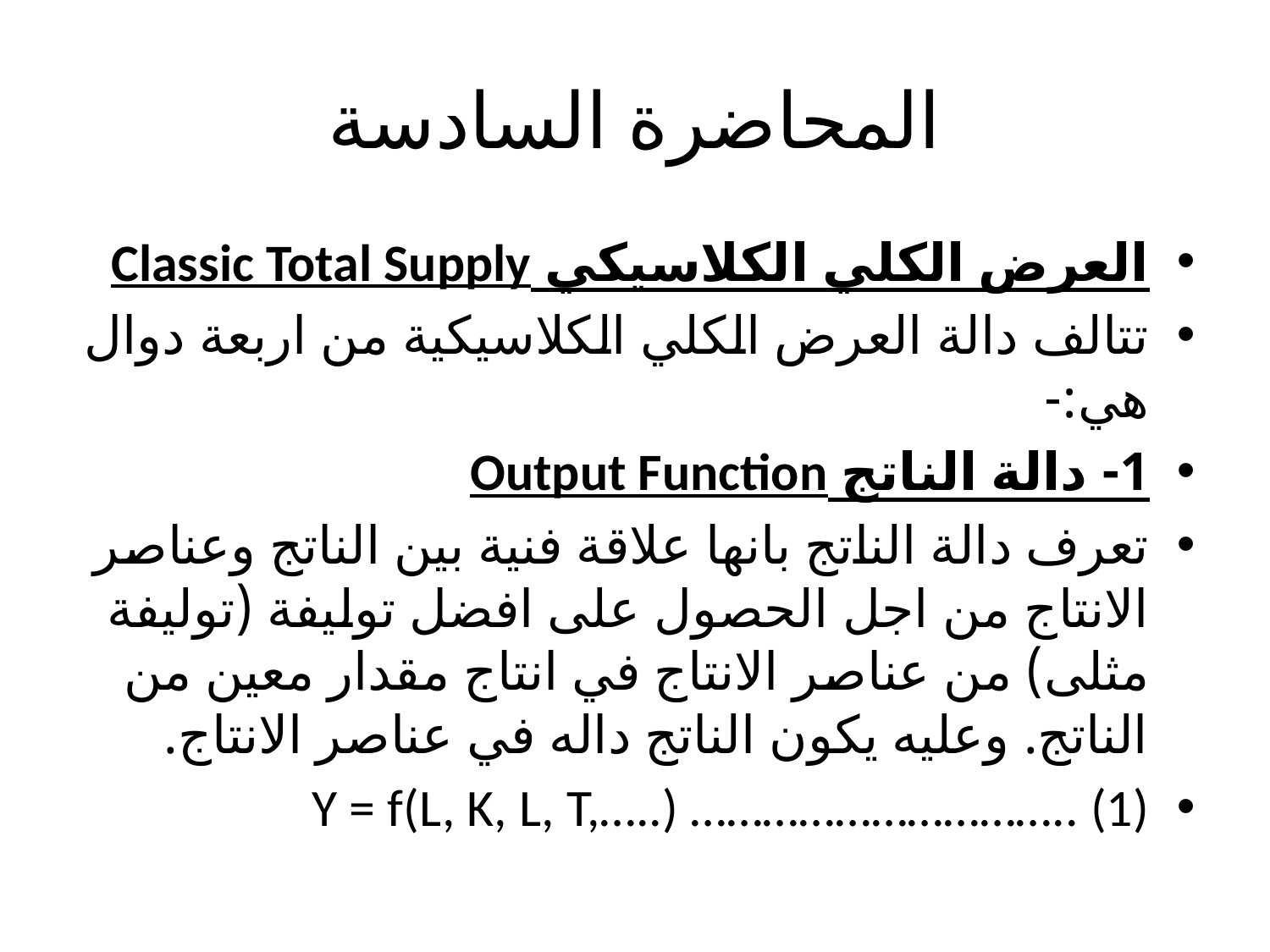

# المحاضرة السادسة
العرض الكلي الكلاسيكي Classic Total Supply
تتالف دالة العرض الكلي الكلاسيكية من اربعة دوال هي:-
1- دالة الناتج Output Function
تعرف دالة الناتج بانها علاقة فنية بين الناتج وعناصر الانتاج من اجل الحصول على افضل توليفة (توليفة مثلى) من عناصر الانتاج في انتاج مقدار معين من الناتج. وعليه يكون الناتج داله في عناصر الانتاج.
Y = f(L, K, L, T,…..) ………………………….. (1)